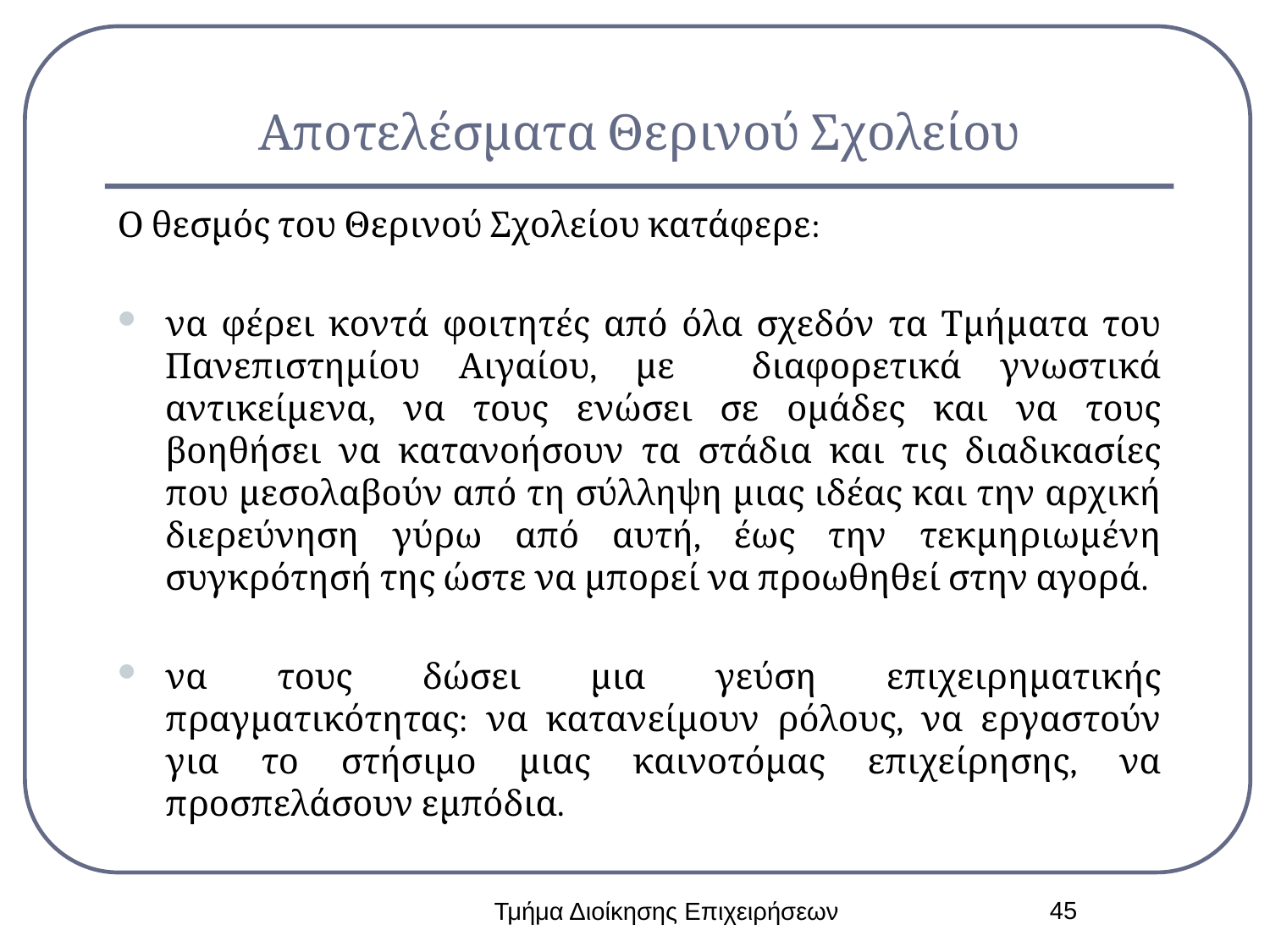

# Αποτελέσματα Θερινού Σχολείου
Ο θεσμός του Θερινού Σχολείου κατάφερε:

να φέρει κοντά φοιτητές από όλα σχεδόν τα Τμήματα του Πανεπιστημίου Αιγαίου, με  διαφορετικά γνωστικά αντικείμενα, να τους ενώσει σε ομάδες και να τους βοηθήσει να κατανοήσουν τα στάδια και τις διαδικασίες που μεσολαβούν από τη σύλληψη μιας ιδέας και την αρχική διερεύνηση γύρω από αυτή, έως την τεκμηριωμένη συγκρότησή της ώστε να μπορεί να προωθηθεί στην αγορά.

να τους δώσει μια γεύση επιχειρηματικής πραγματικότητας: να κατανείμουν ρόλους, να εργαστούν για το στήσιμο μιας καινοτόμας επιχείρησης, να προσπελάσουν εμπόδια.

45
Τμήμα Διοίκησης Επιχειρήσεων